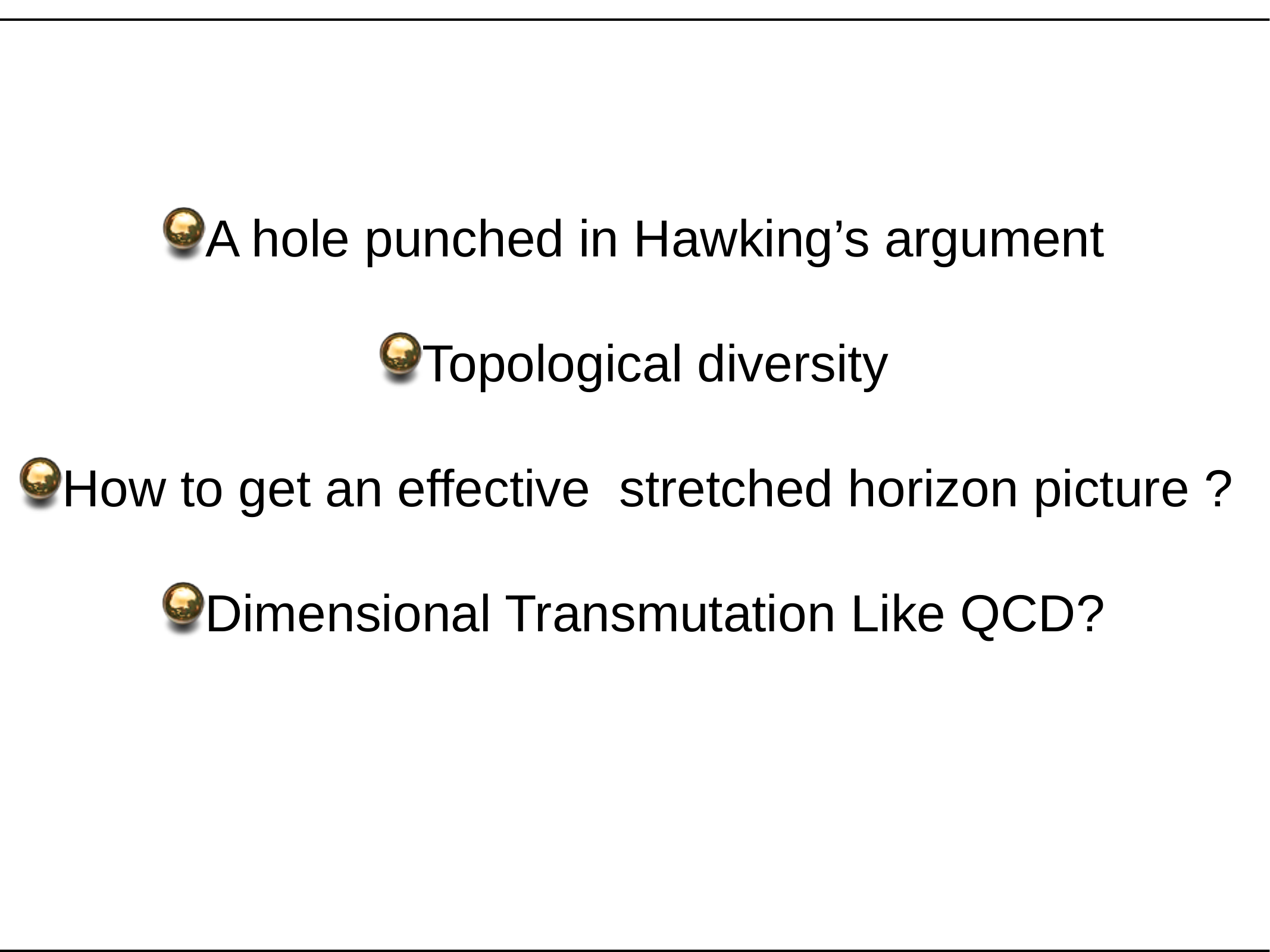

A hole punched in Hawking’s argument

Topological diversity

How to get an effective  stretched horizon picture ?

Dimensional Transmutation Like QCD?